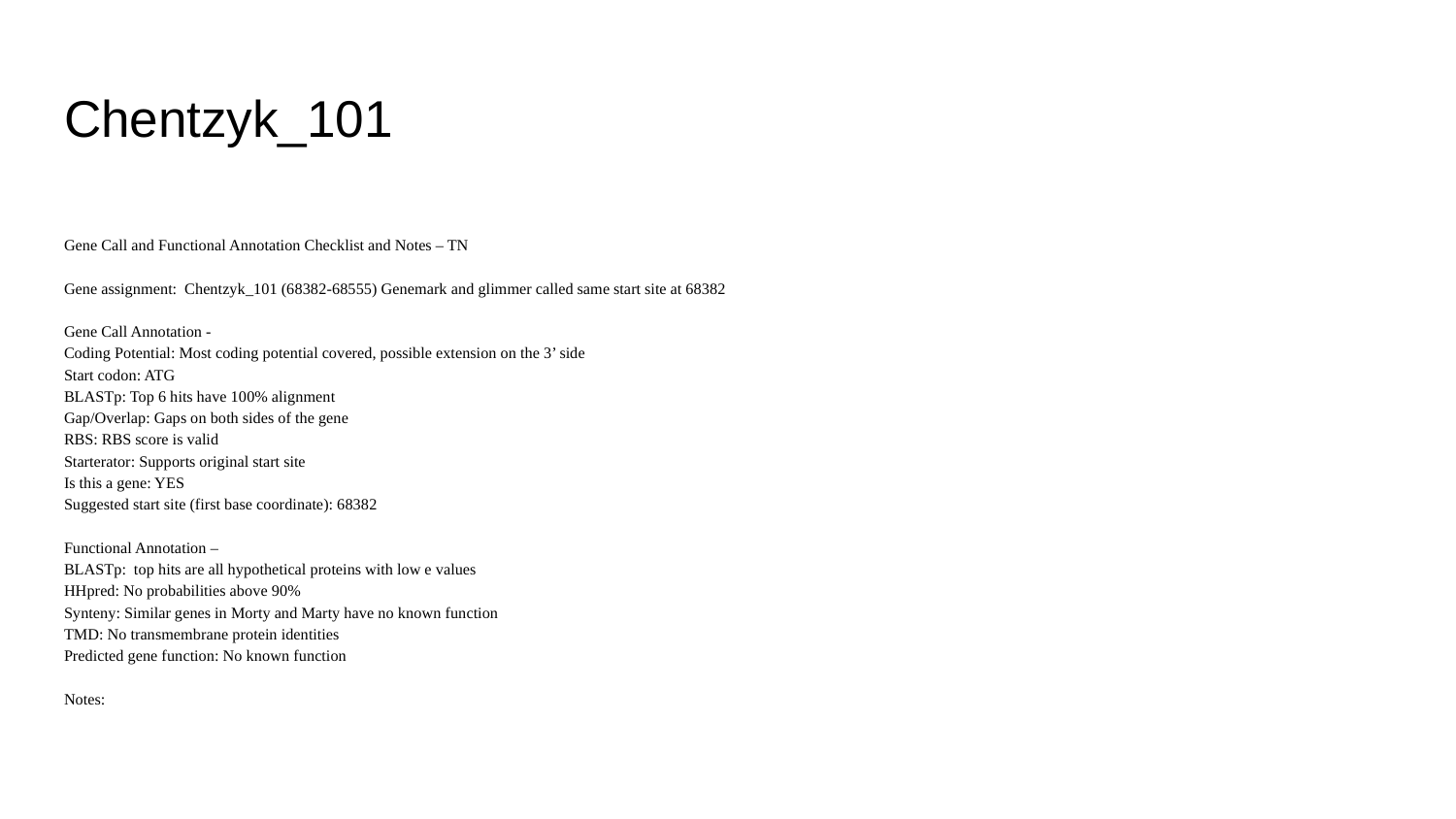

# Chentzyk_101

Gene Call and Functional Annotation Checklist and Notes – TN

Gene assignment:  Chentzyk_101 (68382-68555) Genemark and glimmer called same start site at 68382

Gene Call Annotation -
Coding Potential: Most coding potential covered, possible extension on the 3’ side
Start codon: ATG
BLASTp: Top 6 hits have 100% alignment
Gap/Overlap: Gaps on both sides of the gene
RBS: RBS score is valid
Starterator: Supports original start site
Is this a gene: YES
Suggested start site (first base coordinate): 68382

Functional Annotation –
BLASTp:  top hits are all hypothetical proteins with low e values
HHpred: No probabilities above 90%
Synteny: Similar genes in Morty and Marty have no known function
TMD: No transmembrane protein identities
Predicted gene function: No known function

Notes: